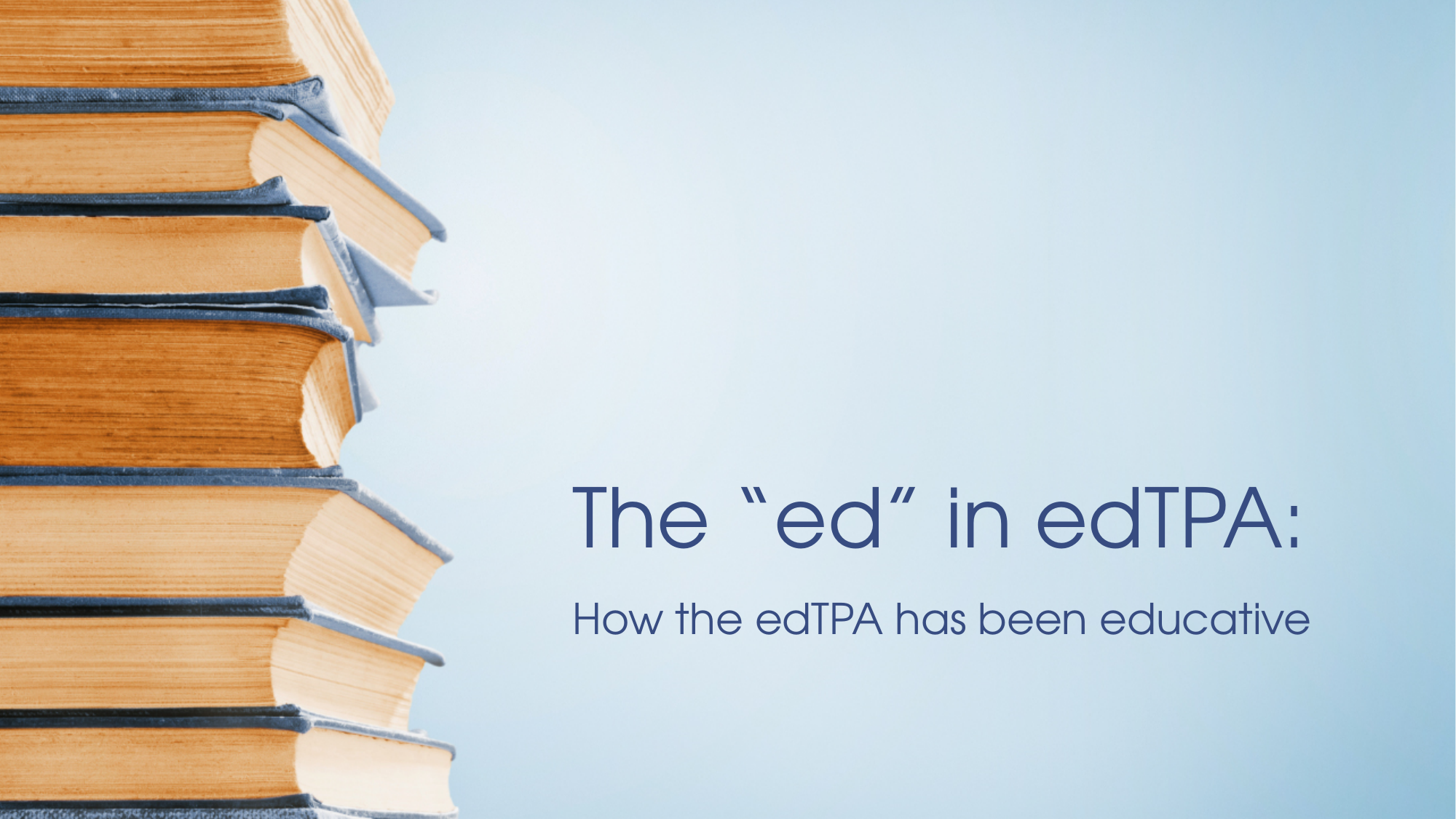

# The “ed” in edTPA:
How the edTPA has been educative